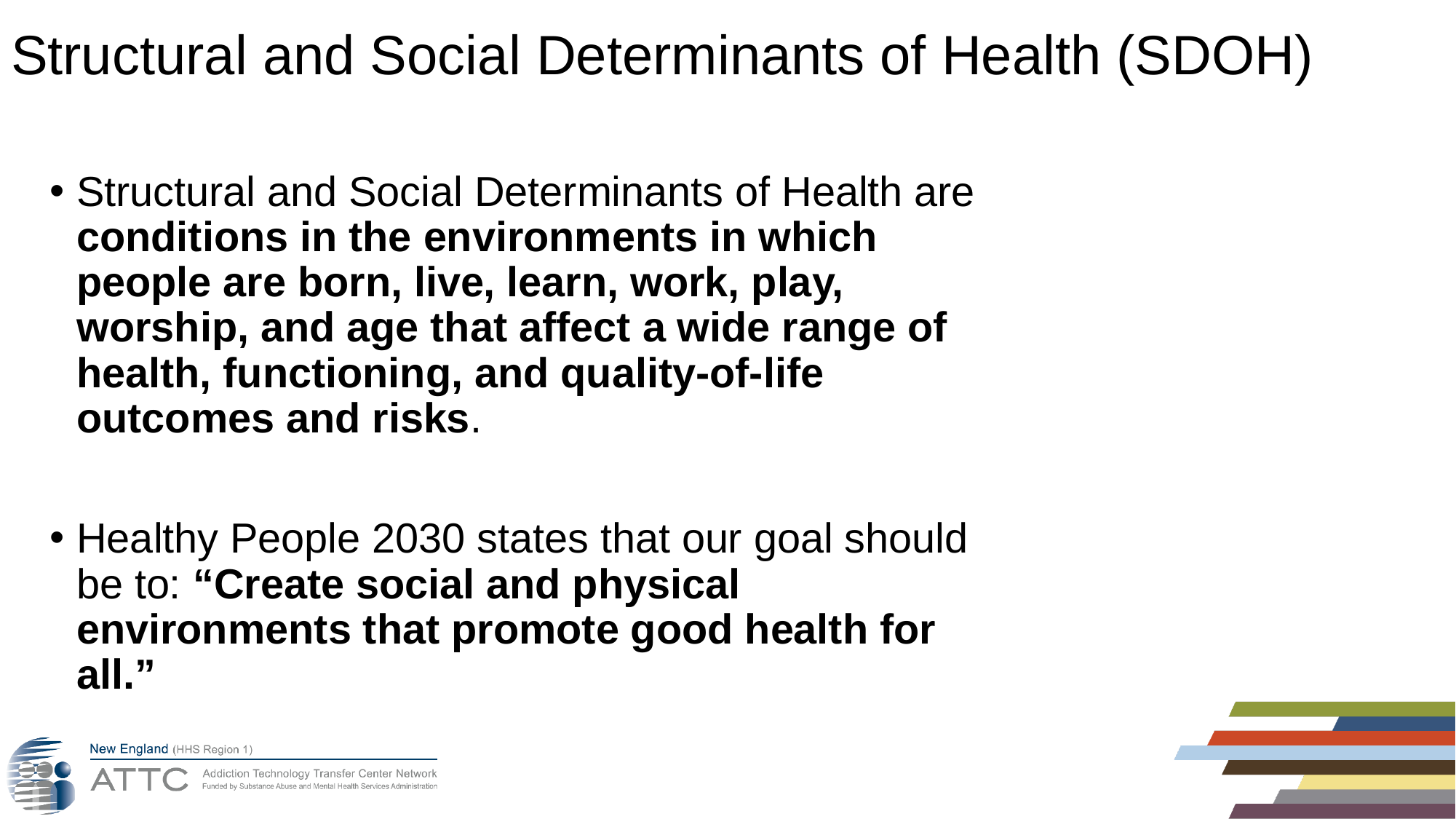

# Structural and Social Determinants of Health (SDOH)
Structural and Social Determinants of Health are conditions in the environments in which people are born, live, learn, work, play, worship, and age that affect a wide range of health, functioning, and quality-of-life outcomes and risks.

Healthy People 2030 states that our goal should be to: “Create social and physical environments that promote good health for all.”